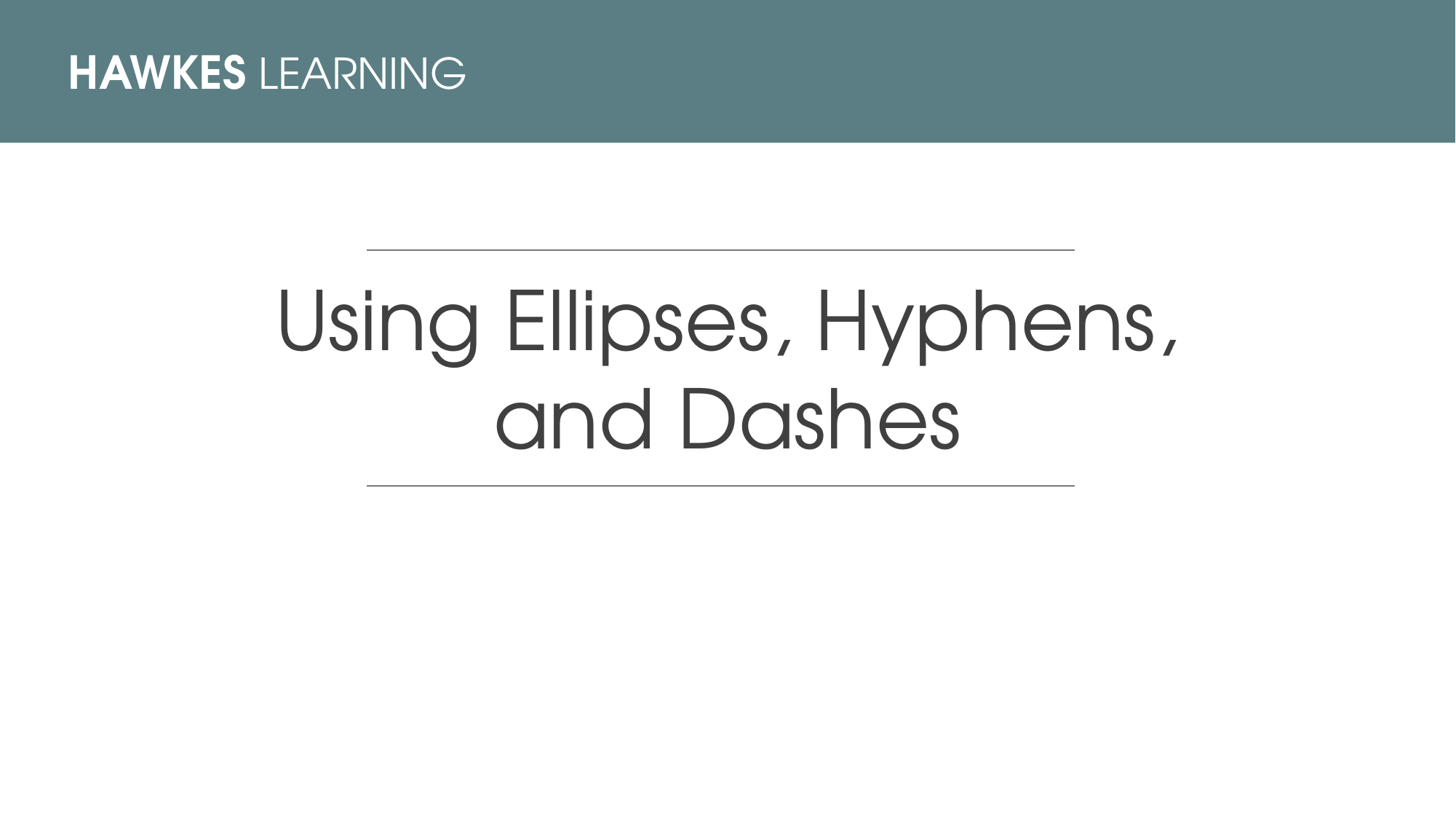

HAWKES LEARNING
Using Ellipses, Hyphens, and Dashes